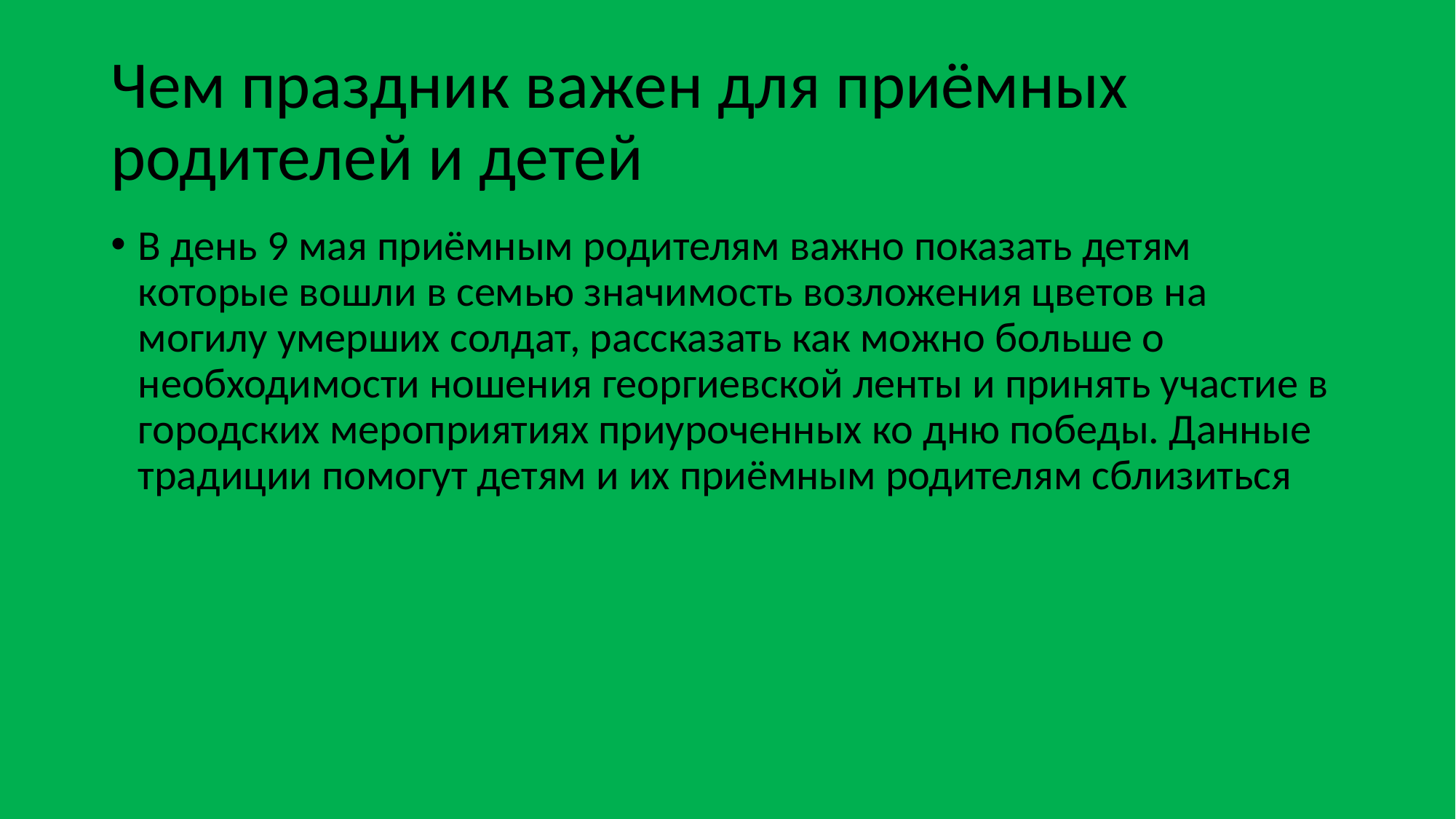

# Чем праздник важен для приёмных родителей и детей
В день 9 мая приёмным родителям важно показать детям которые вошли в семью значимость возложения цветов на могилу умерших солдат, рассказать как можно больше о необходимости ношения георгиевской ленты и принять участие в городских мероприятиях приуроченных ко дню победы. Данные традиции помогут детям и их приёмным родителям сблизиться